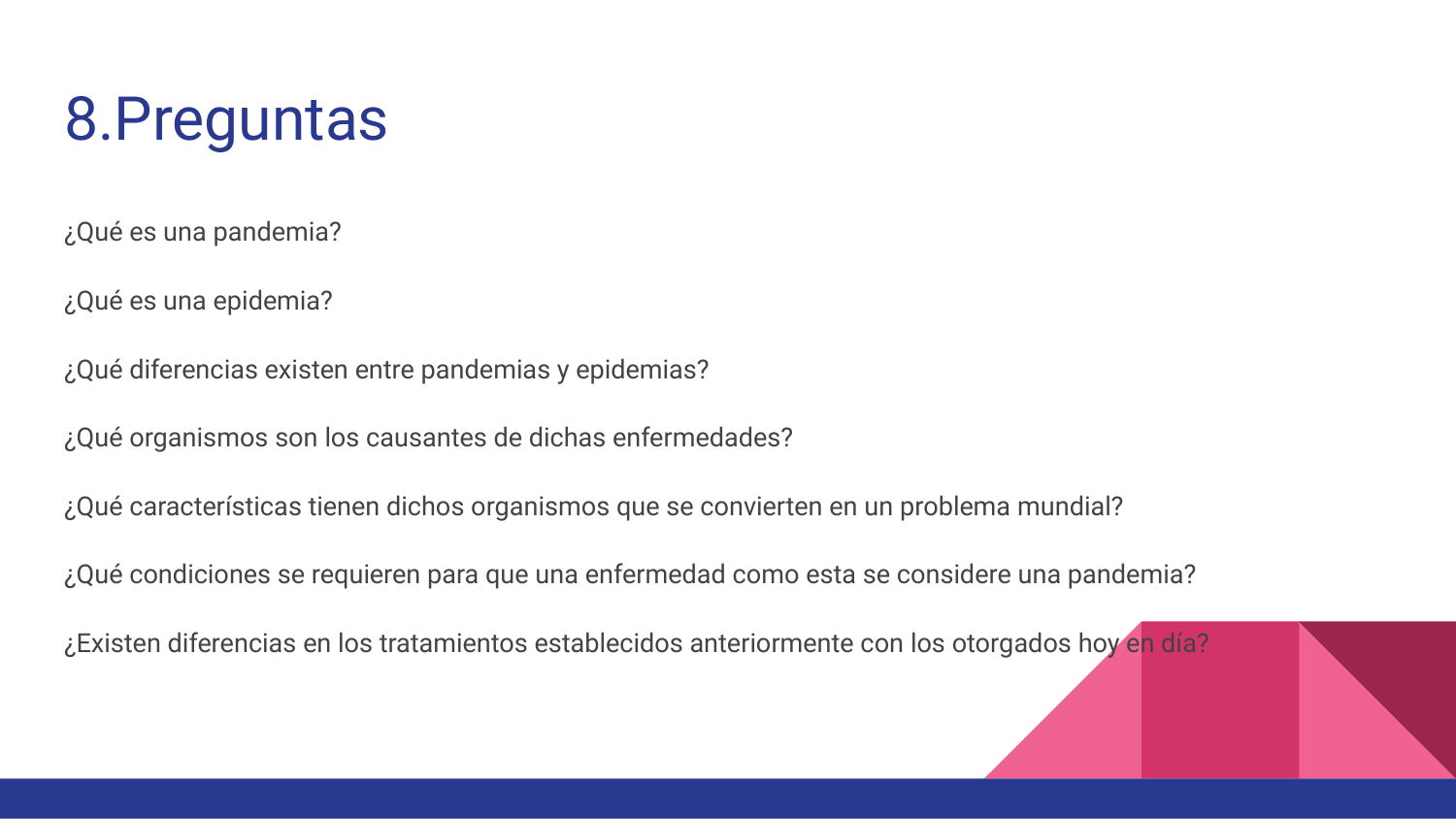

# 8.Preguntas
¿Qué es una pandemia?
¿Qué es una epidemia?
¿Qué diferencias existen entre pandemias y epidemias?
¿Qué organismos son los causantes de dichas enfermedades?
¿Qué características tienen dichos organismos que se convierten en un problema mundial?
¿Qué condiciones se requieren para que una enfermedad como esta se considere una pandemia?
¿Existen diferencias en los tratamientos establecidos anteriormente con los otorgados hoy en día?